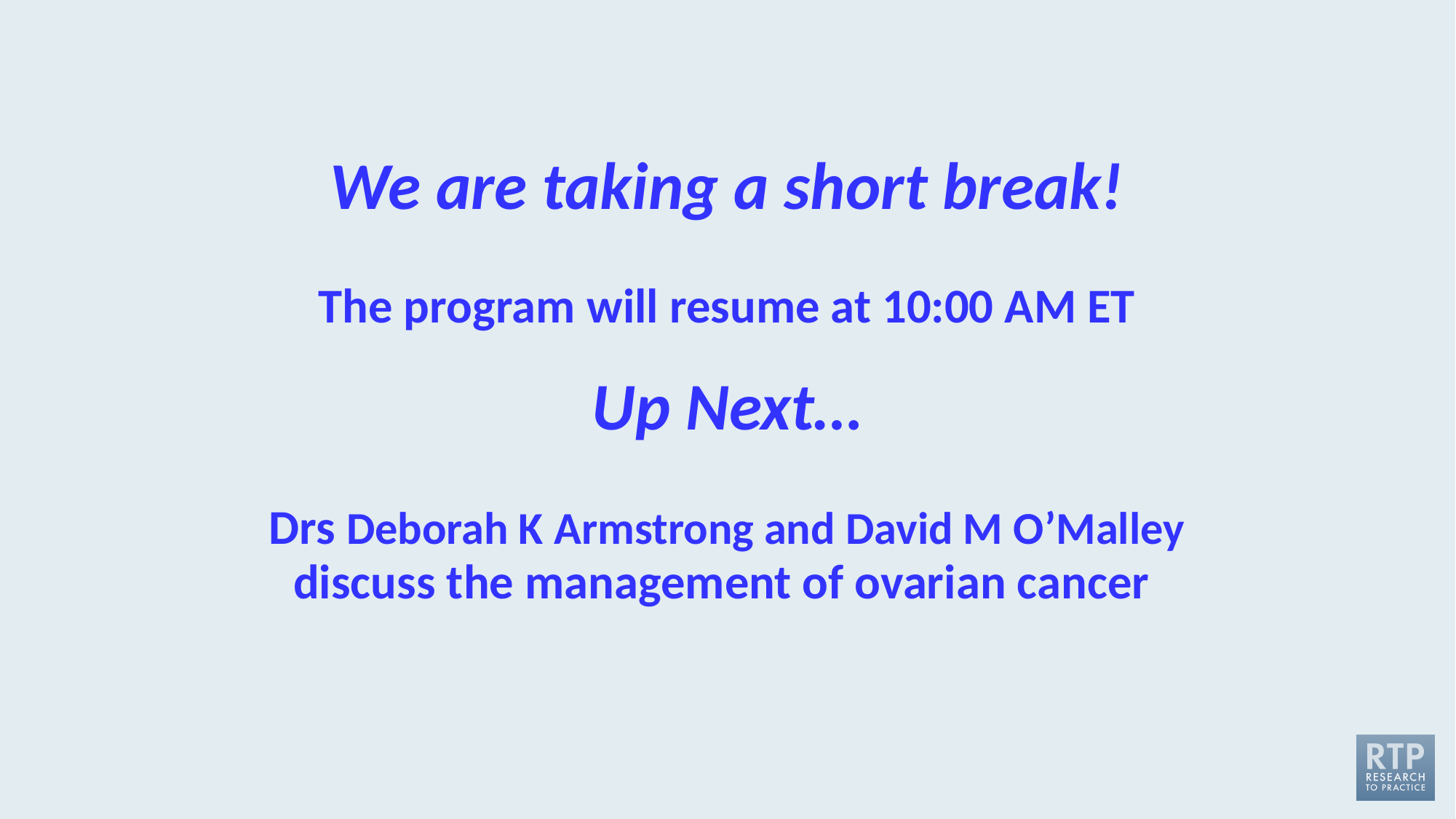

# We are taking a short break!   The program will resume at 10:00 AM ET   Up Next…   Drs Deborah K Armstrong and David M O’Malley discuss the management of ovarian cancer